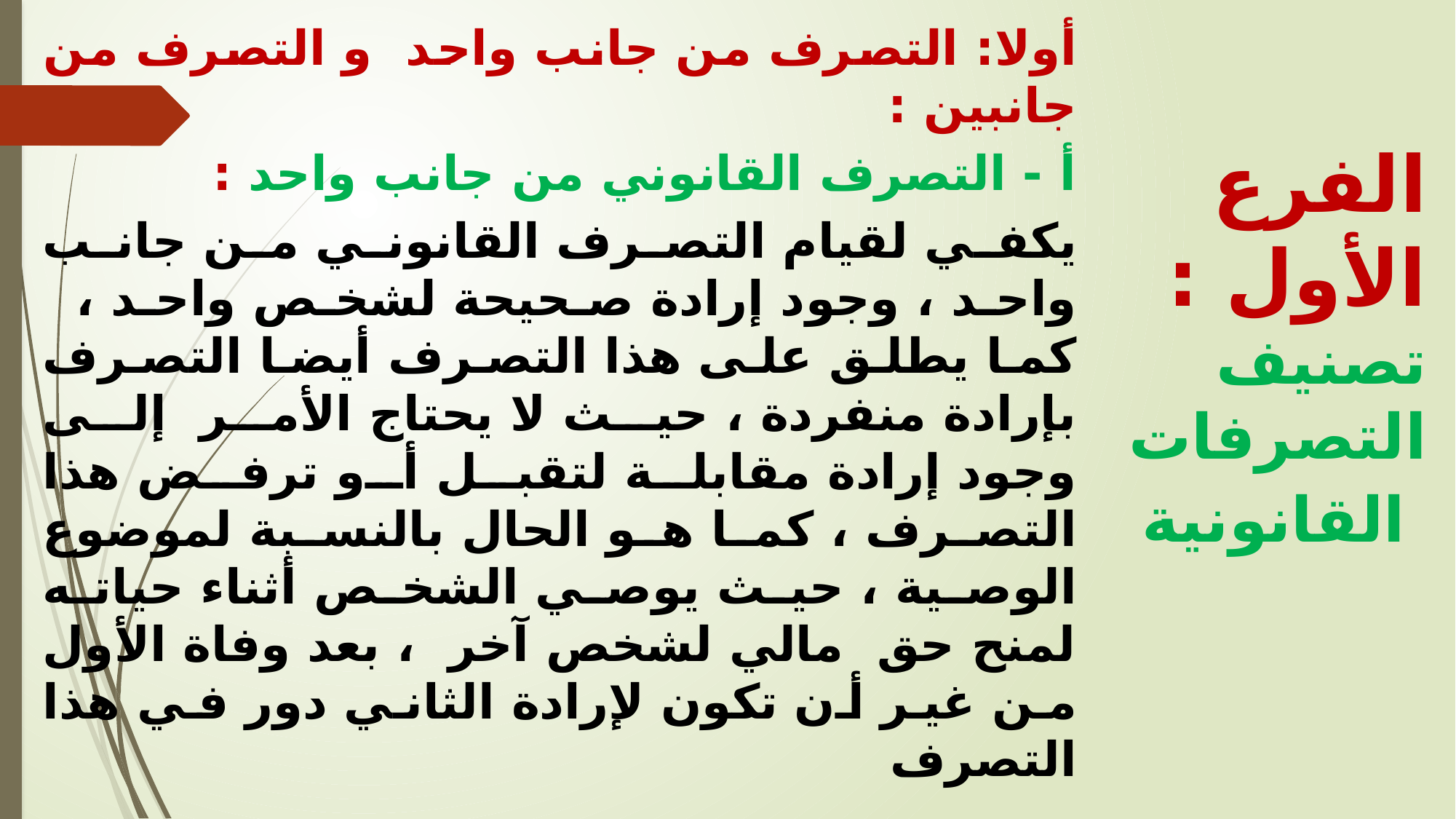

أولا: التصرف من جانب واحد  و التصرف من جانبين :
أ - التصرف القانوني من جانب واحد :
يكفي لقيام التصرف القانوني من جانب واحد ، وجود إرادة صحيحة لشخص واحد ،   كما يطلق على هذا التصرف أيضا التصرف بإرادة منفردة ، حيث لا يحتاج الأمر  إلى وجود إرادة مقابلة لتقبل أو ترفض هذا التصرف ، كما هو الحال بالنسبة لموضوع الوصية ، حيث يوصي الشخص أثناء حياته لمنح حق  مالي لشخص آخر  ، بعد وفاة الأول من غير أن تكون لإرادة الثاني دور في هذا التصرف
الفرع الأول :  تصنيف التصرفات القانونية